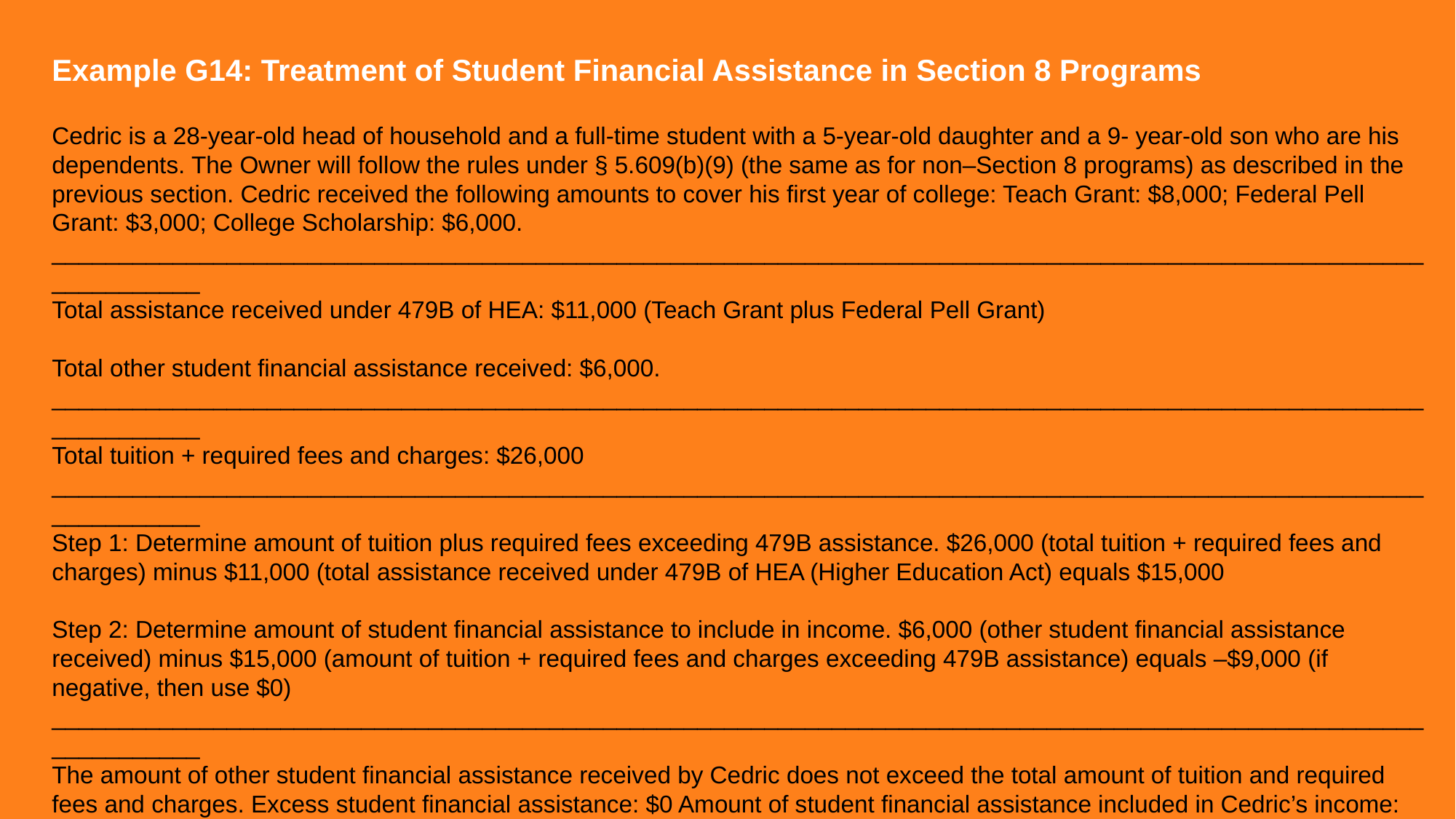

Example G14: Treatment of Student Financial Assistance in Section 8 Programs

Cedric is a 28-year-old head of household and a full-time student with a 5-year-old daughter and a 9- year-old son who are his dependents. The Owner will follow the rules under § 5.609(b)(9) (the same as for non–Section 8 programs) as described in the previous section. Cedric received the following amounts to cover his first year of college: Teach Grant: $8,000; Federal Pell Grant: $3,000; College Scholarship: $6,000.
_________________________________________________________________________________________________________________
Total assistance received under 479B of HEA: $11,000 (Teach Grant plus Federal Pell Grant)

Total other student financial assistance received: $6,000.
_________________________________________________________________________________________________________________
Total tuition + required fees and charges: $26,000
_________________________________________________________________________________________________________________
Step 1: Determine amount of tuition plus required fees exceeding 479B assistance. $26,000 (total tuition + required fees and charges) minus $11,000 (total assistance received under 479B of HEA (Higher Education Act) equals $15,000

Step 2: Determine amount of student financial assistance to include in income. $6,000 (other student financial assistance received) minus $15,000 (amount of tuition + required fees and charges exceeding 479B assistance) equals –$9,000 (if negative, then use $0)
_________________________________________________________________________________________________________________
The amount of other student financial assistance received by Cedric does not exceed the total amount of tuition and required fees and charges. Excess student financial assistance: $0 Amount of student financial assistance included in Cedric’s income: $0
33